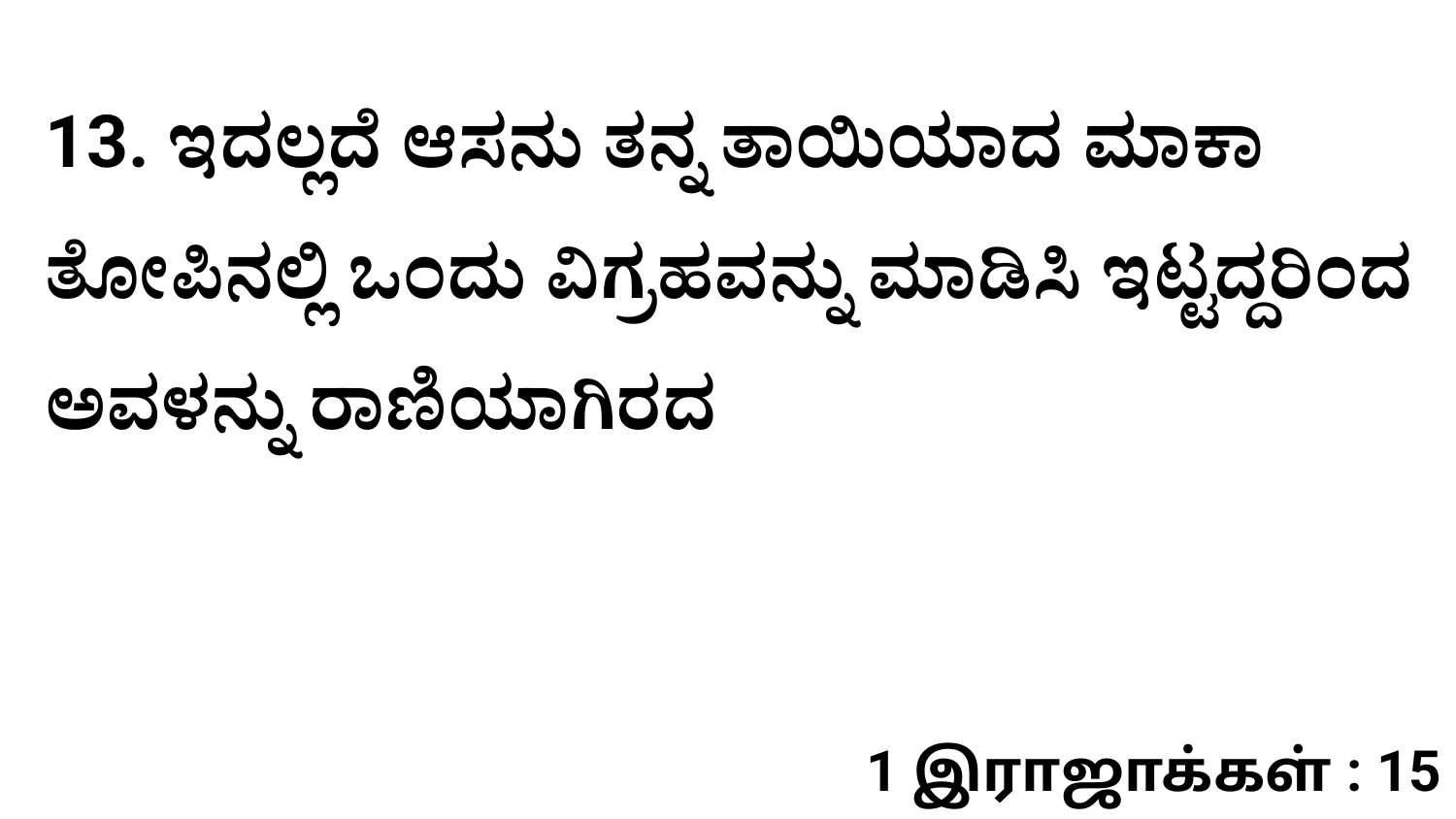

13. ಇದಲ್ಲದೆ ಆಸನು ತನ್ನ ತಾಯಿಯಾದ ಮಾಕಾ ತೋಪಿನಲ್ಲಿ ಒಂದು ವಿಗ್ರಹವನ್ನು ಮಾಡಿಸಿ ಇಟ್ಟದ್ದರಿಂದ ಅವಳನ್ನು ರಾಣಿಯಾಗಿರದ
1 இராஜாக்கள் : 15